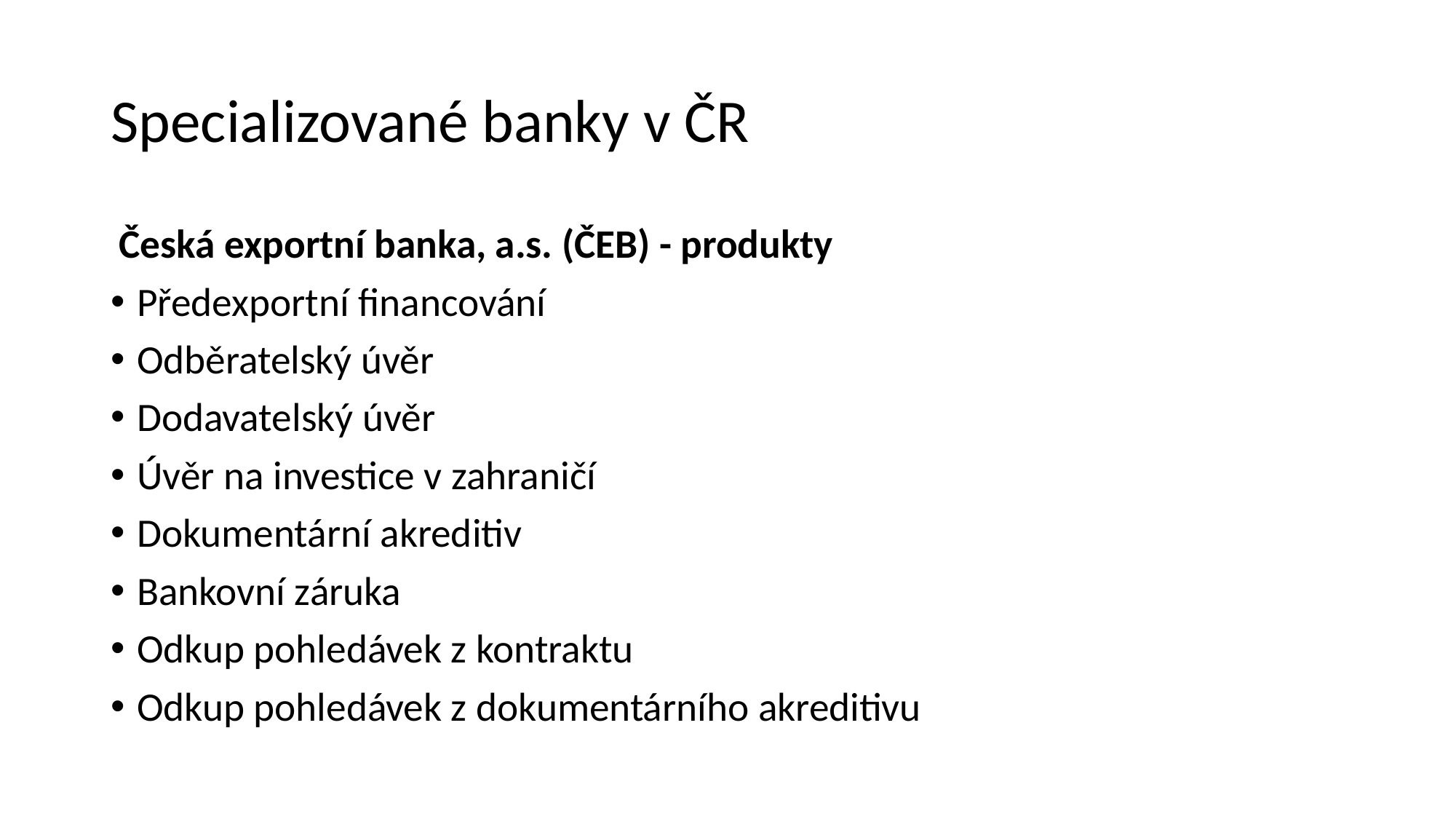

# Specializované banky v ČR
Česká exportní banka, a.s. (ČEB) - produkty
Předexportní financování
Odběratelský úvěr
Dodavatelský úvěr
Úvěr na investice v zahraničí
Dokumentární akreditiv
Bankovní záruka
Odkup pohledávek z kontraktu
Odkup pohledávek z dokumentárního akreditivu